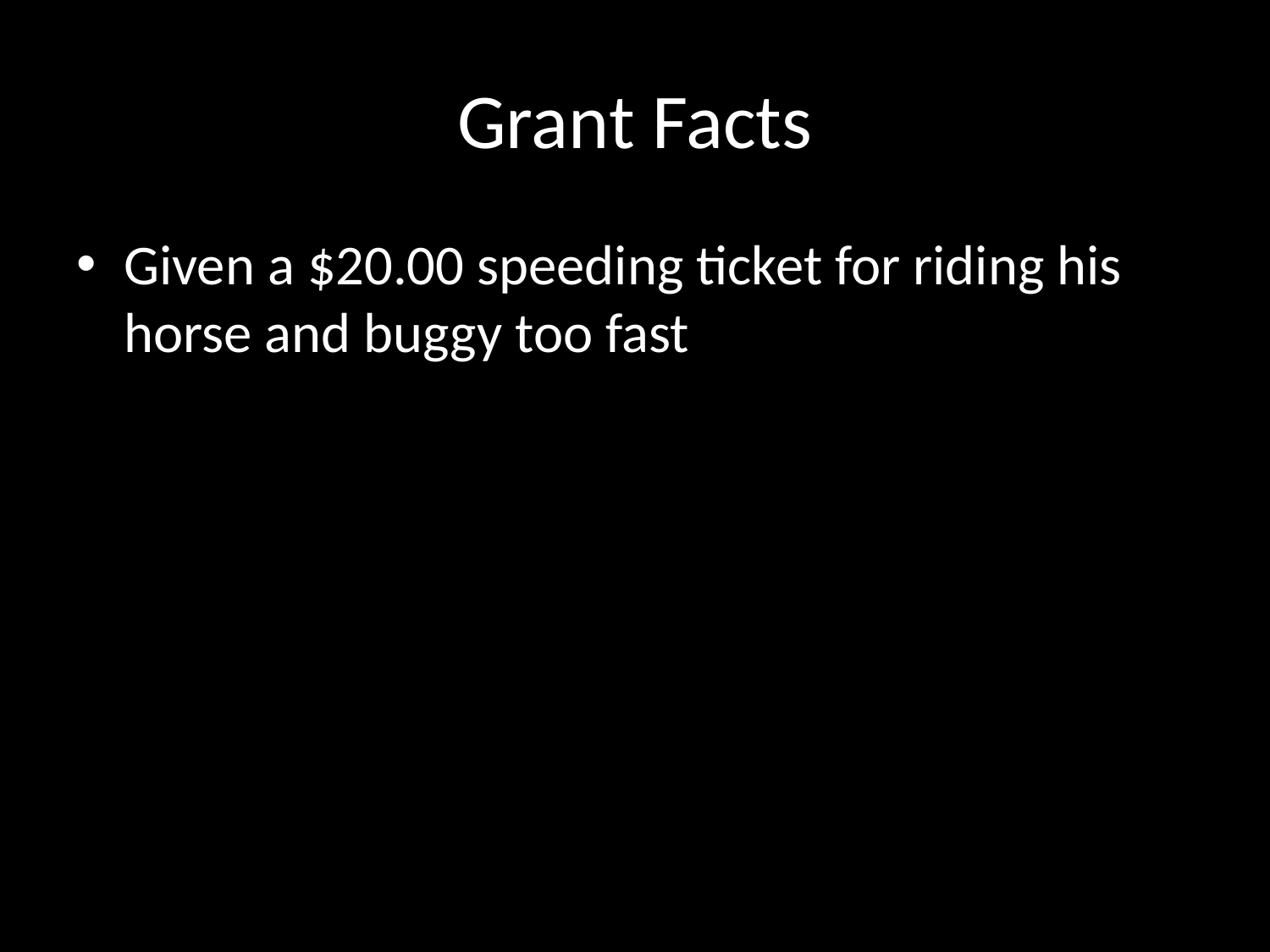

# Grant Facts
Given a $20.00 speeding ticket for riding his horse and buggy too fast